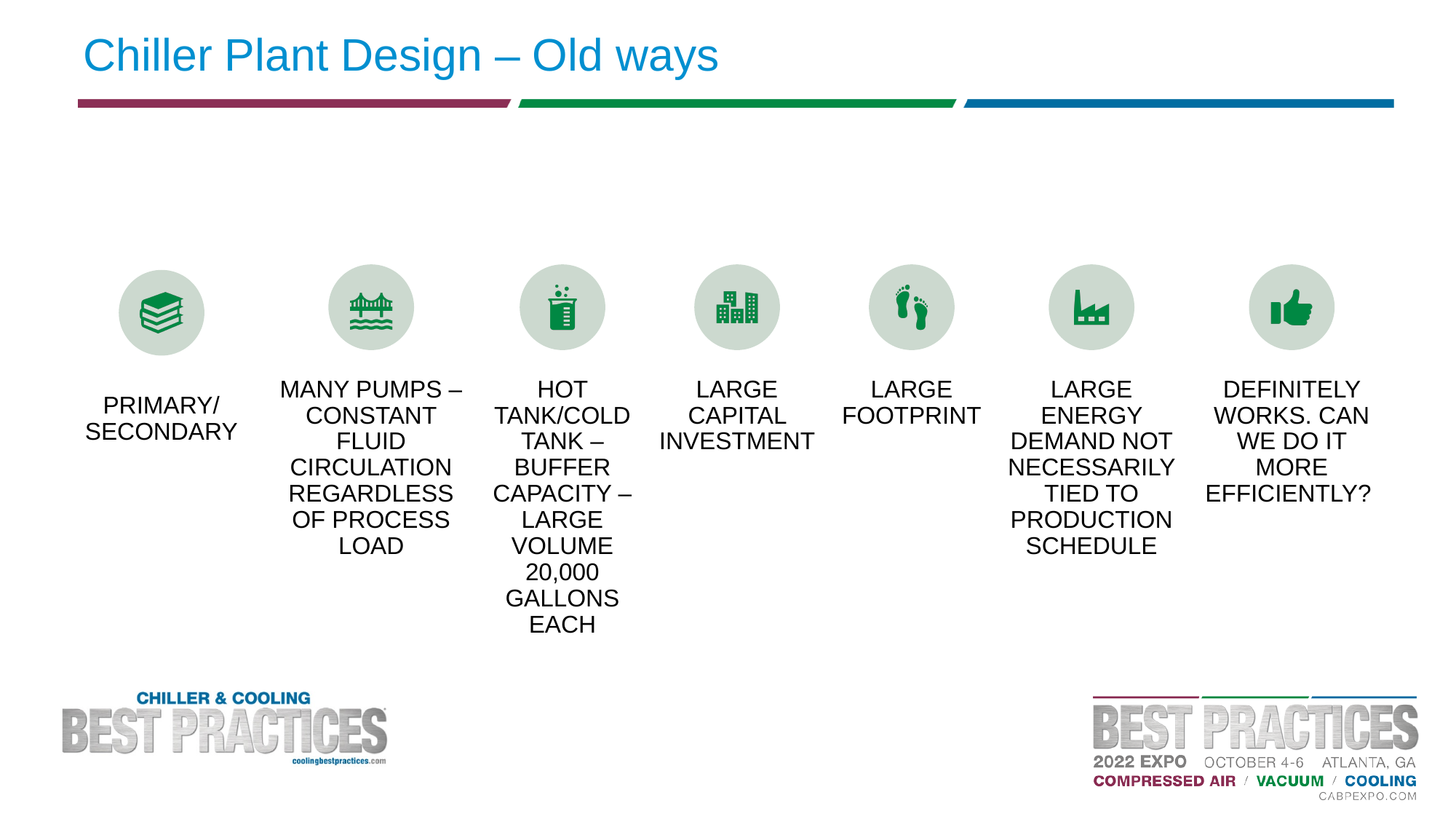

# Chiller Plant Design – Old ways
Primary/ Secondary
Many Pumps – constant fluid circulation regardless of process load
Hot tank/Cold tank – buffer capacity – large volume 20,000 gallons each
Large capital investment
Large footprint
Large energy demand not necessarily tied to production schedule
Definitely works. Can we do it more efficiently?